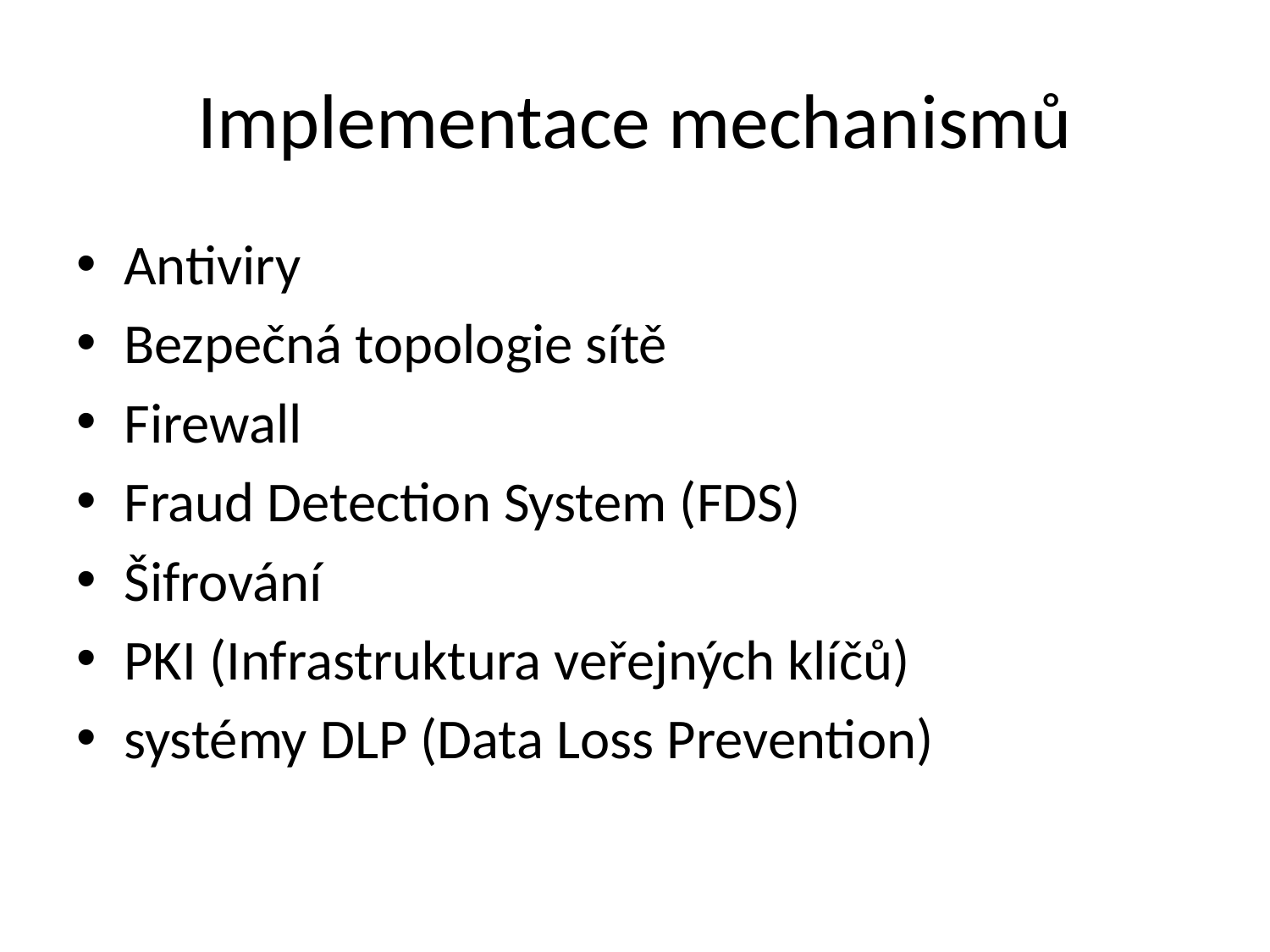

# Implementace mechanismů
Antiviry
Bezpečná topologie sítě
Firewall
Fraud Detection System (FDS)
Šifrování
PKI (Infrastruktura veřejných klíčů)
systémy DLP (Data Loss Prevention)